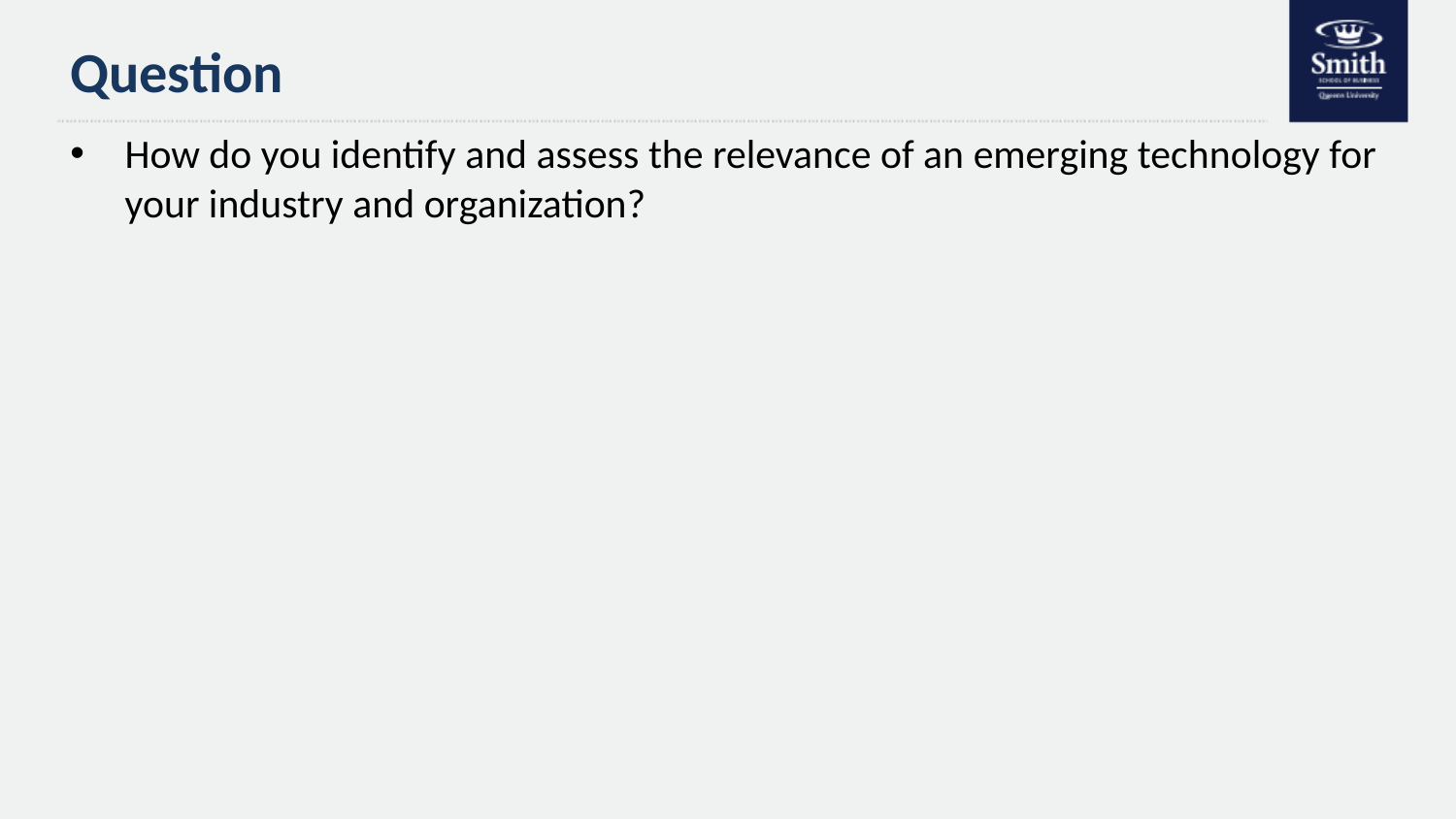

# Question
How do you identify and assess the relevance of an emerging technology for your industry and organization?